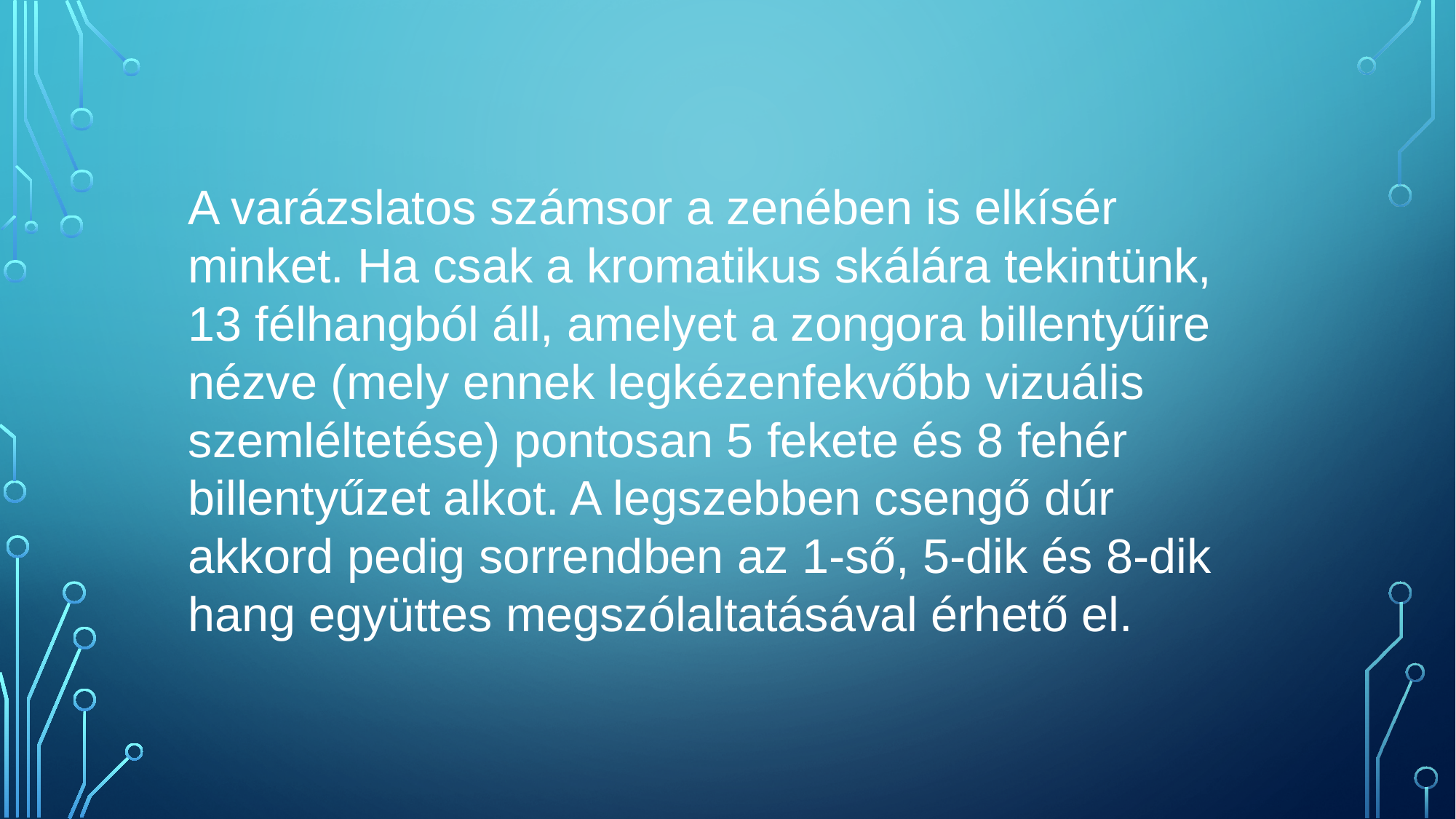

A varázslatos számsor a zenében is elkísér minket. Ha csak a kromatikus skálára tekintünk, 13 félhangból áll, amelyet a zongora billentyűire nézve (mely ennek legkézenfekvőbb vizuális szemléltetése) pontosan 5 fekete és 8 fehér billentyűzet alkot. A legszebben csengő dúr akkord pedig sorrendben az 1-ső, 5-dik és 8-dik hang együttes megszólaltatásával érhető el.